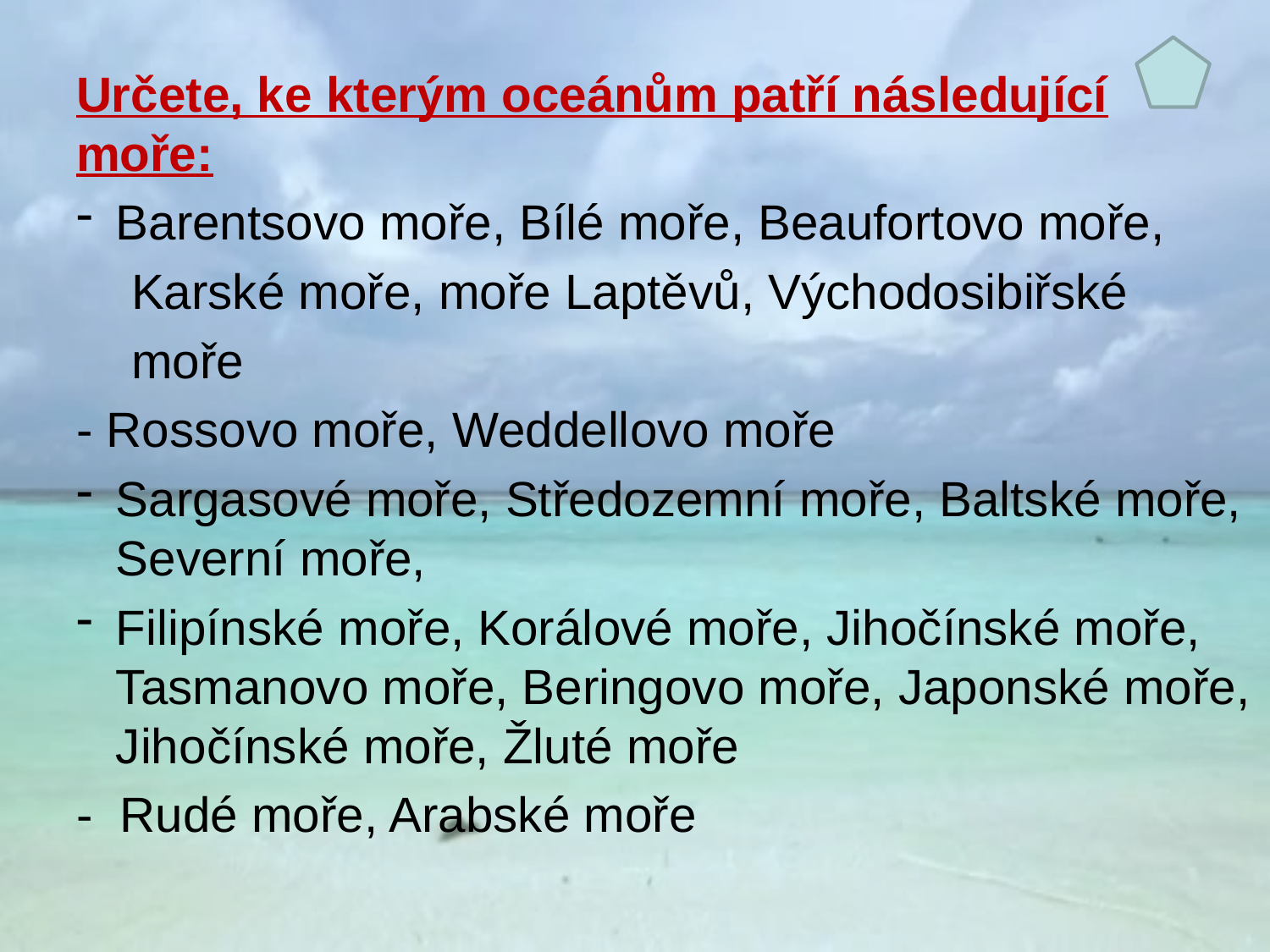

Určete, ke kterým oceánům patří následující moře:
Barentsovo moře, Bílé moře, Beaufortovo moře,
    Karské moře, moře Laptěvů, Východosibiřské
    moře
- Rossovo moře, Weddellovo moře
Sargasové moře, Středozemní moře, Baltské moře, Severní moře,
Filipínské moře, Korálové moře, Jihočínské moře, Tasmanovo moře, Beringovo moře, Japonské moře, Jihočínské moře, Žluté moře
-  Rudé moře, Arabské moře